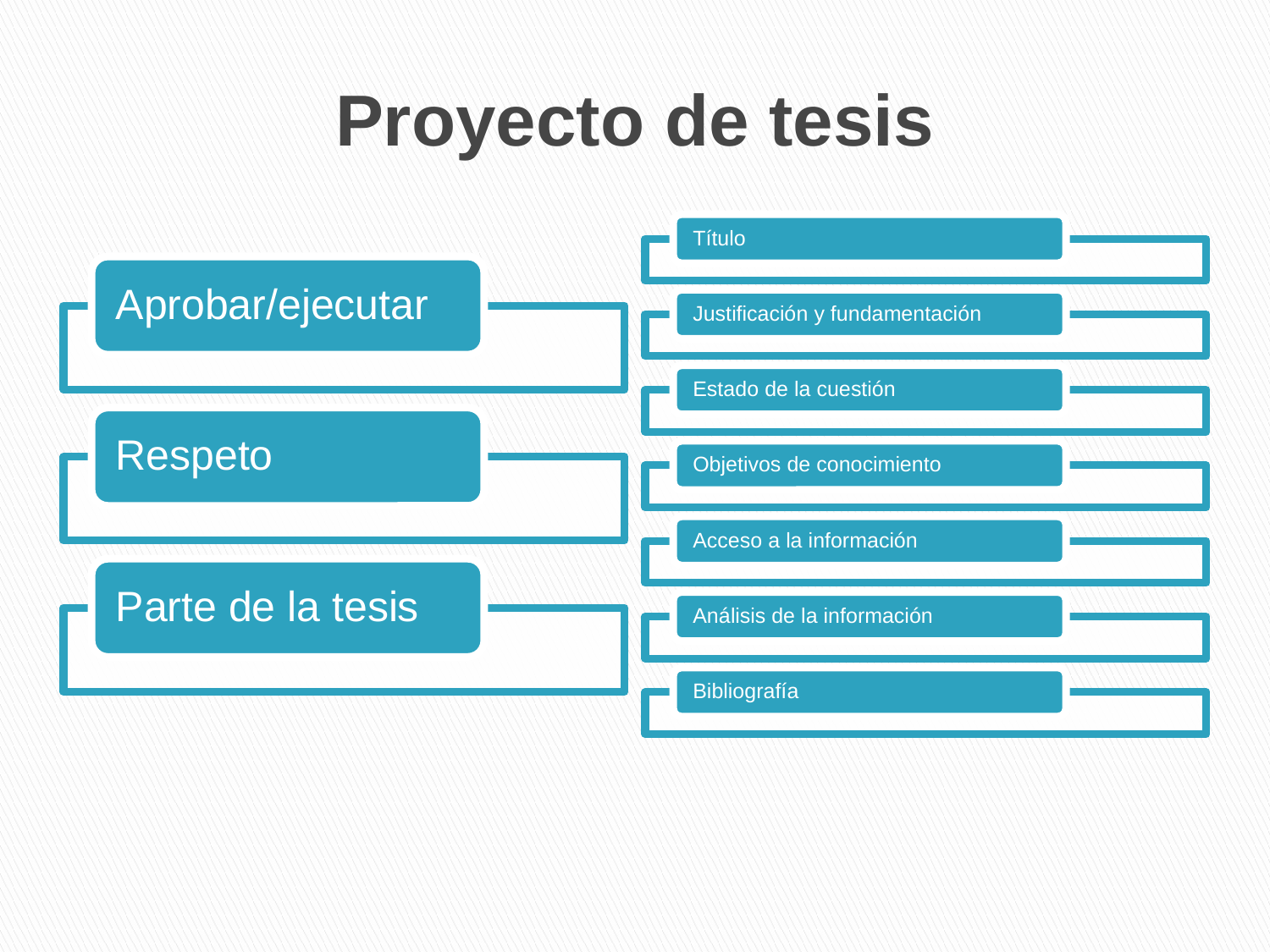

# Proyecto de tesis
Aprobar/ejecutar
Respeto
Parte de la tesis
Título
Justificación y fundamentación
Estado de la cuestión
Objetivos de conocimiento
Acceso a la información
Análisis de la información
Bibliografía